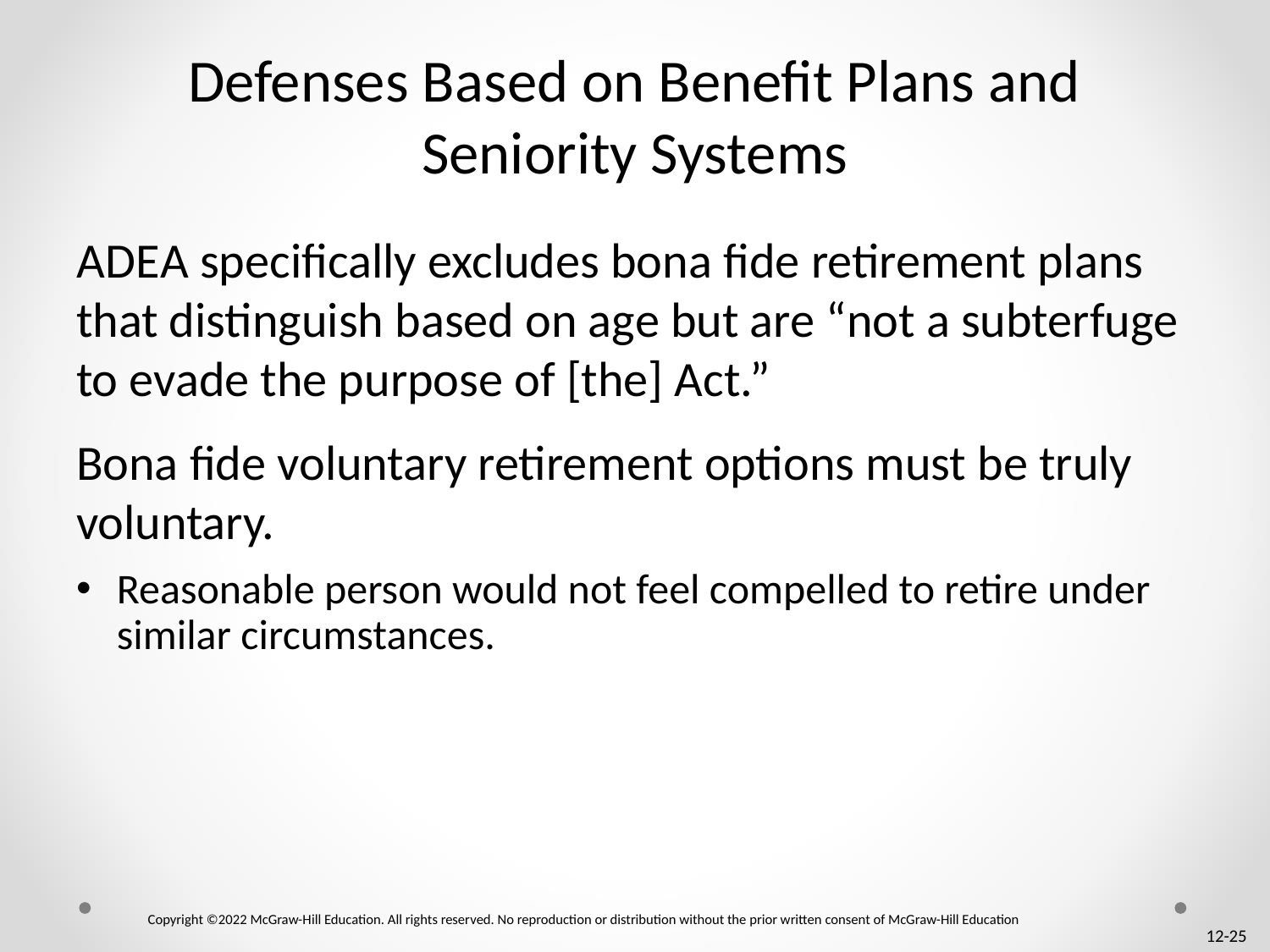

# Defenses Based on Benefit Plans and Seniority Systems
A D E A specifically excludes bona fide retirement plans that distinguish based on age but are “not a subterfuge to evade the purpose of [the] Act.”
Bona fide voluntary retirement options must be truly voluntary.
Reasonable person would not feel compelled to retire under similar circumstances.